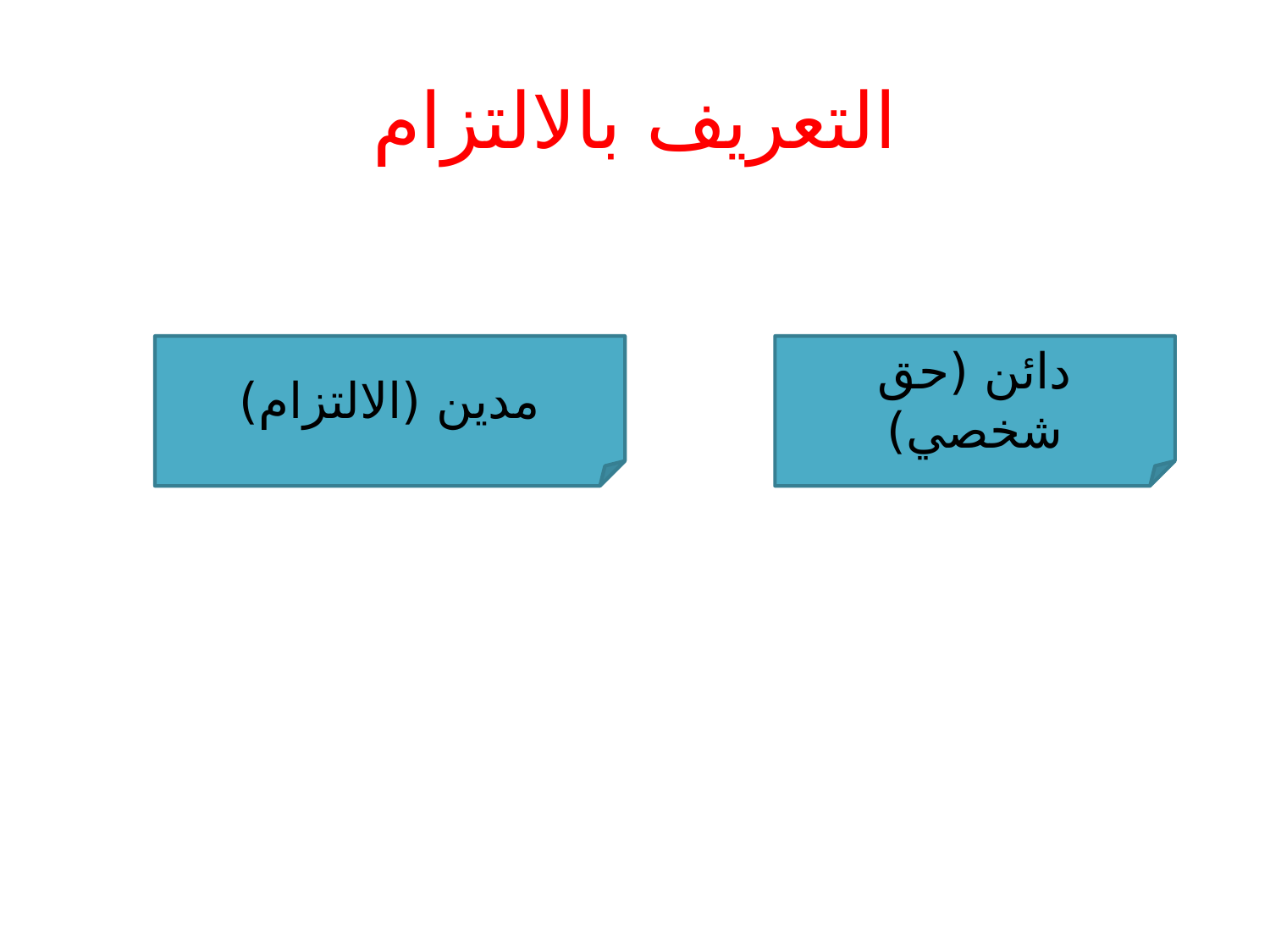

# التعريف بالالتزام

مدين (الالتزام)
دائن (حق شخصي)